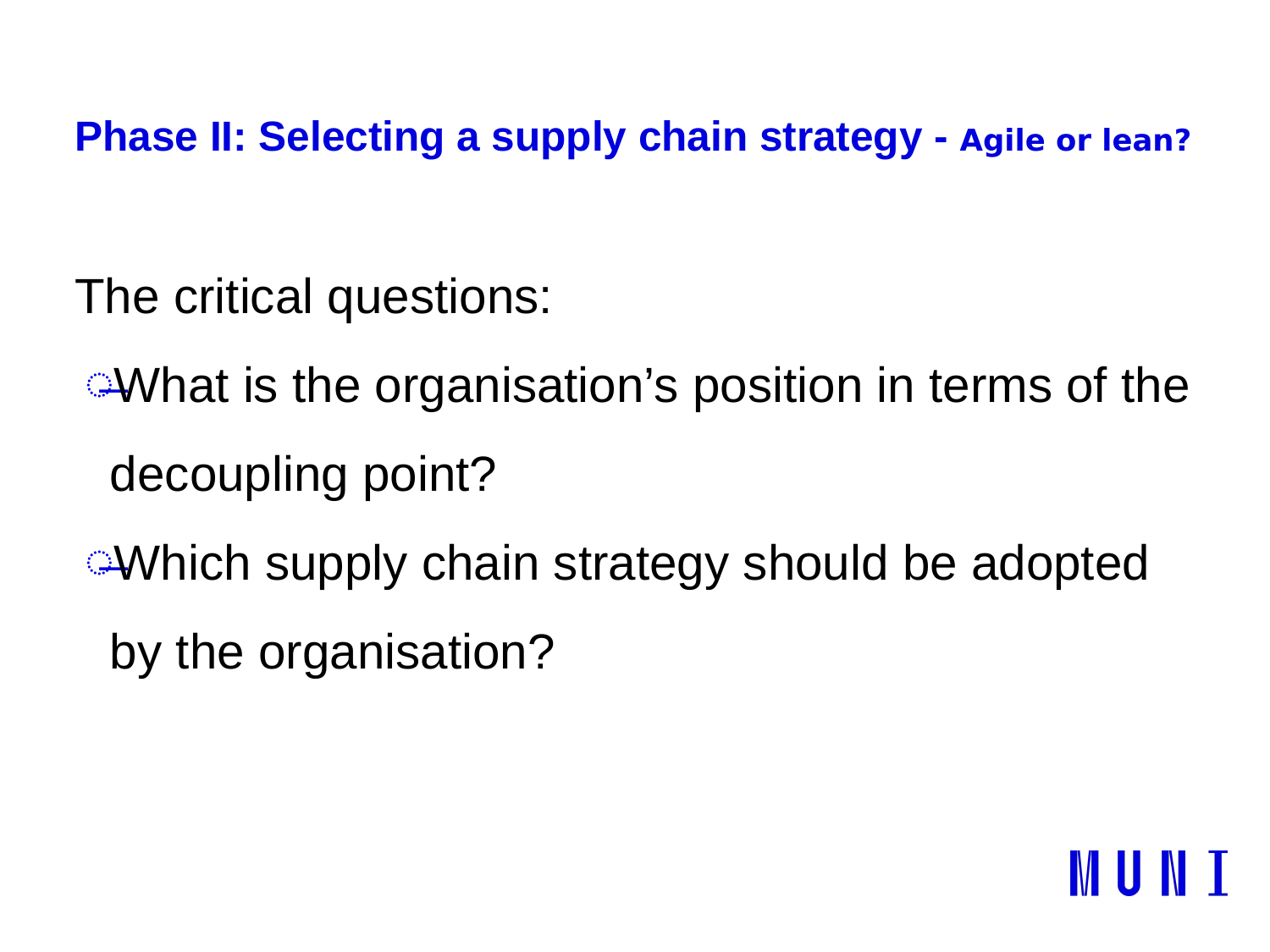

# Phase II: Selecting a supply chain strategy - Agile or lean?
The critical questions:
What is the organisation’s position in terms of the decoupling point?
Which supply chain strategy should be adopted by the organisation?